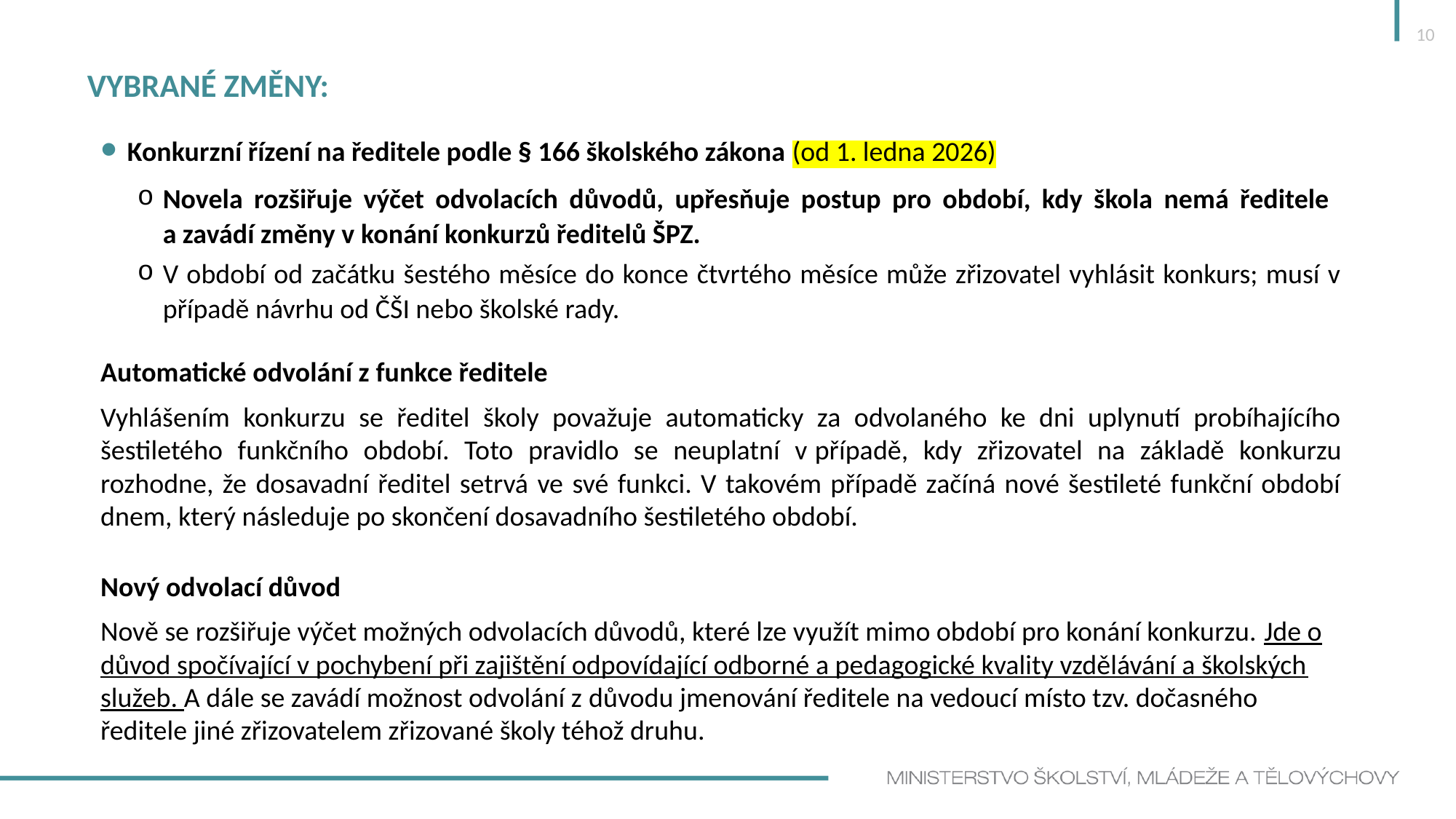

10
# Vybrané změny:
Konkurzní řízení na ředitele podle § 166 školského zákona (od 1. ledna 2026)
Novela rozšiřuje výčet odvolacích důvodů, upřesňuje postup pro období, kdy škola nemá ředitele
a zavádí změny v konání konkurzů ředitelů ŠPZ.
V období od začátku šestého měsíce do konce čtvrtého měsíce může zřizovatel vyhlásit konkurs; musí v případě návrhu od ČŠI nebo školské rady.

Automatické odvolání z funkce ředitele
Vyhlášením konkurzu se ředitel školy považuje automaticky za odvolaného ke dni uplynutí probíhajícího šestiletého funkčního období. Toto pravidlo se neuplatní v případě, kdy zřizovatel na základě konkurzu rozhodne, že dosavadní ředitel setrvá ve své funkci. V takovém případě začíná nové šestileté funkční období dnem, který následuje po skončení dosavadního šestiletého období.

Nový odvolací důvod
Nově se rozšiřuje výčet možných odvolacích důvodů, které lze využít mimo období pro konání konkurzu. Jde o důvod spočívající v pochybení při zajištění odpovídající odborné a pedagogické kvality vzdělávání a školských služeb. A dále se zavádí možnost odvolání z důvodu jmenování ředitele na vedoucí místo tzv. dočasného ředitele jiné zřizovatelem zřizované školy téhož druhu.